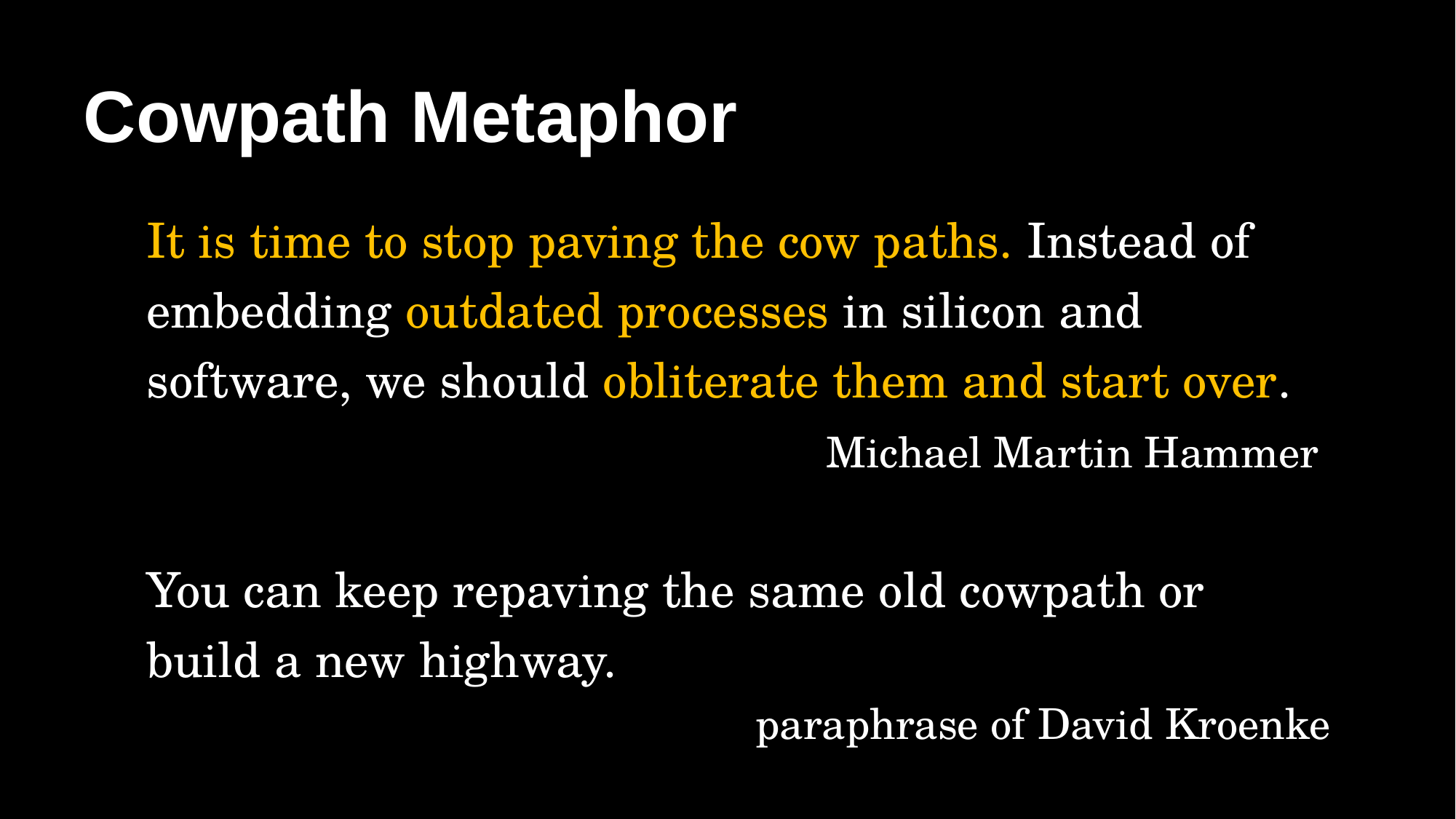

Cowpath Metaphor
It is time to stop paving the cow paths. Instead of embedding outdated processes in silicon and software, we should obliterate them and start over.
 Michael Martin Hammer

You can keep repaving the same old cowpath or build a new highway.
paraphrase of David Kroenke